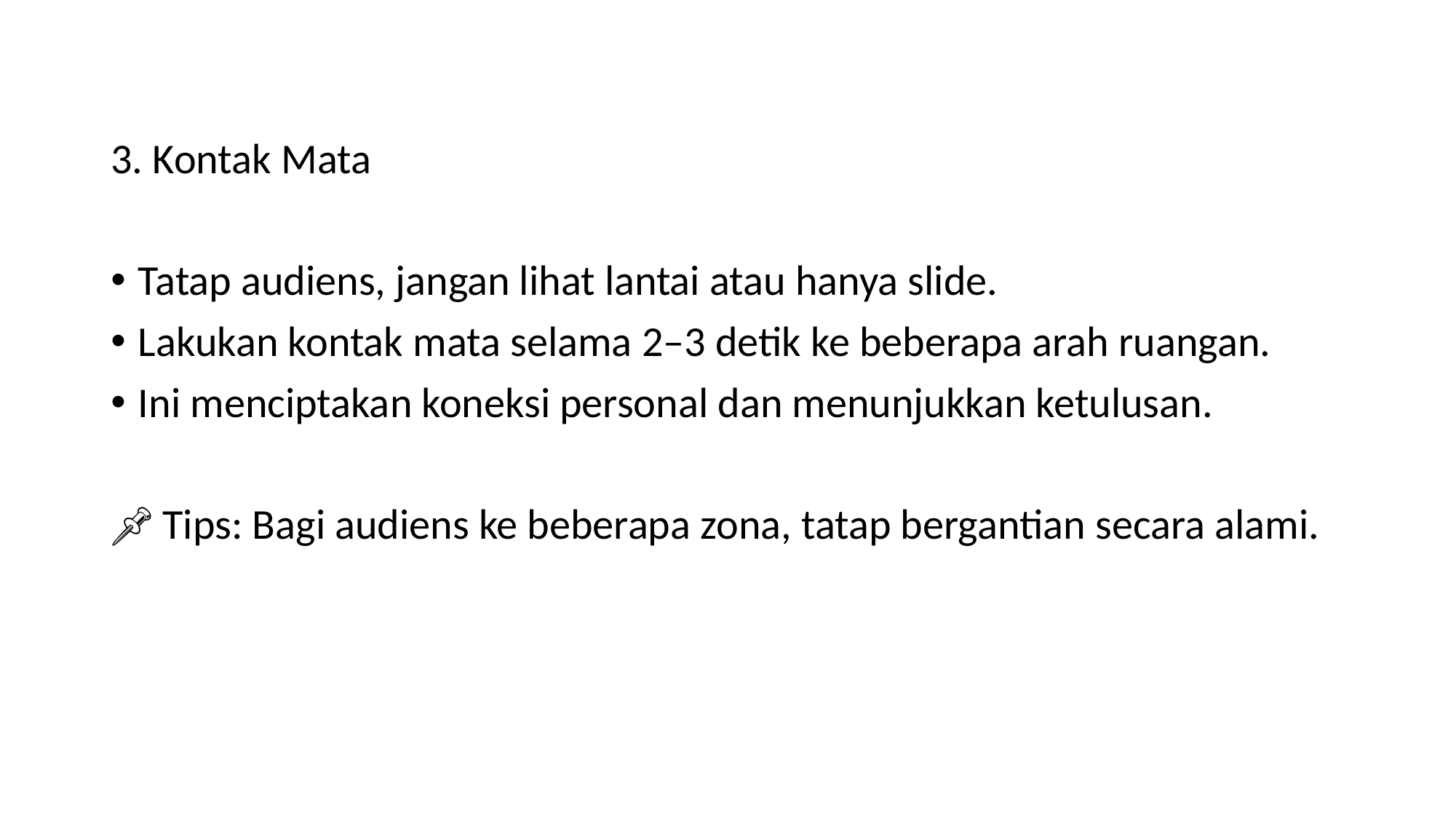

#
3. Kontak Mata

Tatap audiens, jangan lihat lantai atau hanya slide.
Lakukan kontak mata selama 2–3 detik ke beberapa arah ruangan.
Ini menciptakan koneksi personal dan menunjukkan ketulusan.

📌 Tips: Bagi audiens ke beberapa zona, tatap bergantian secara alami.